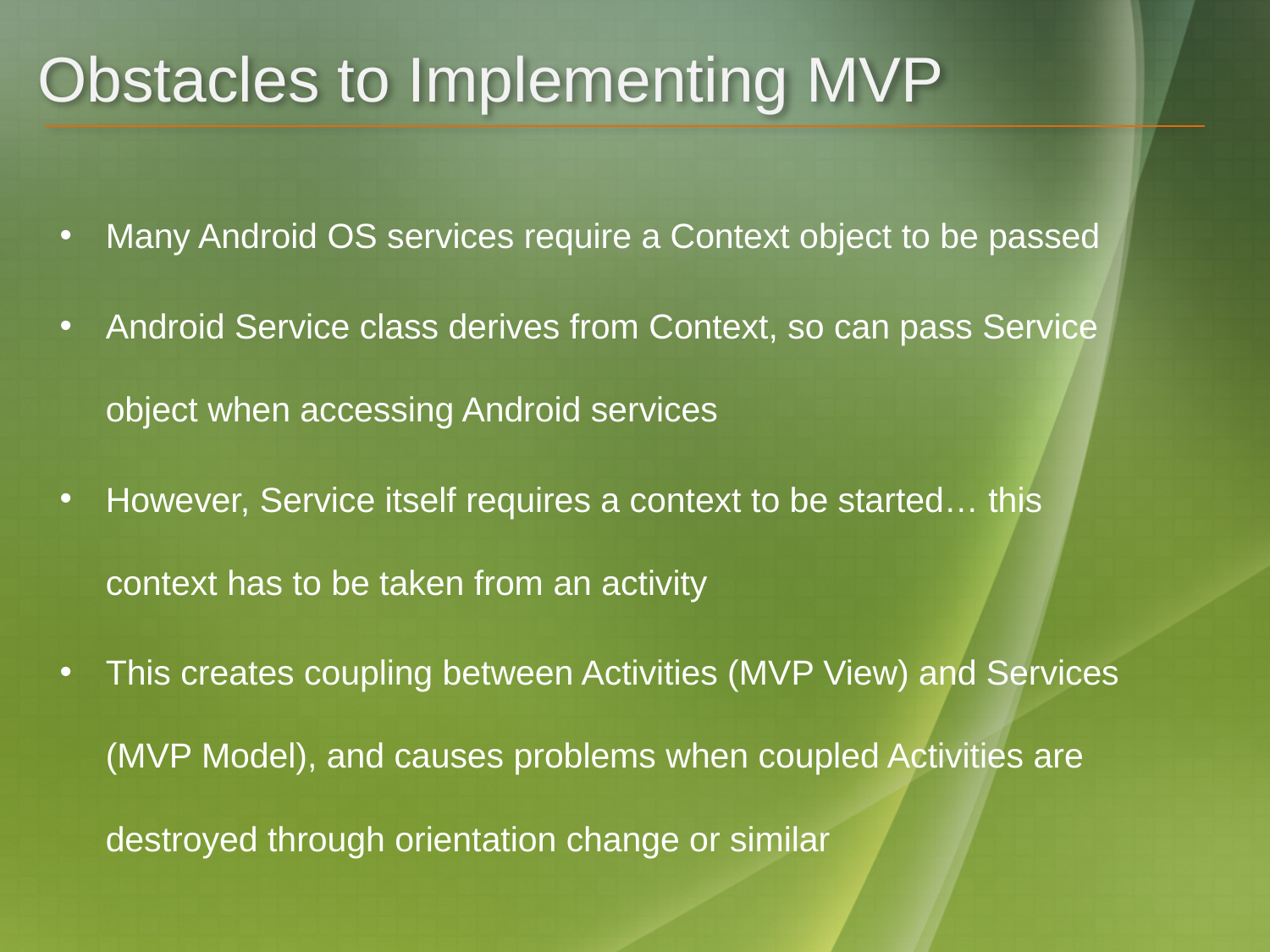

# Obstacles to Implementing MVP
Many Android OS services require a Context object to be passed
Android Service class derives from Context, so can pass Service object when accessing Android services
However, Service itself requires a context to be started… this context has to be taken from an activity
This creates coupling between Activities (MVP View) and Services (MVP Model), and causes problems when coupled Activities are destroyed through orientation change or similar